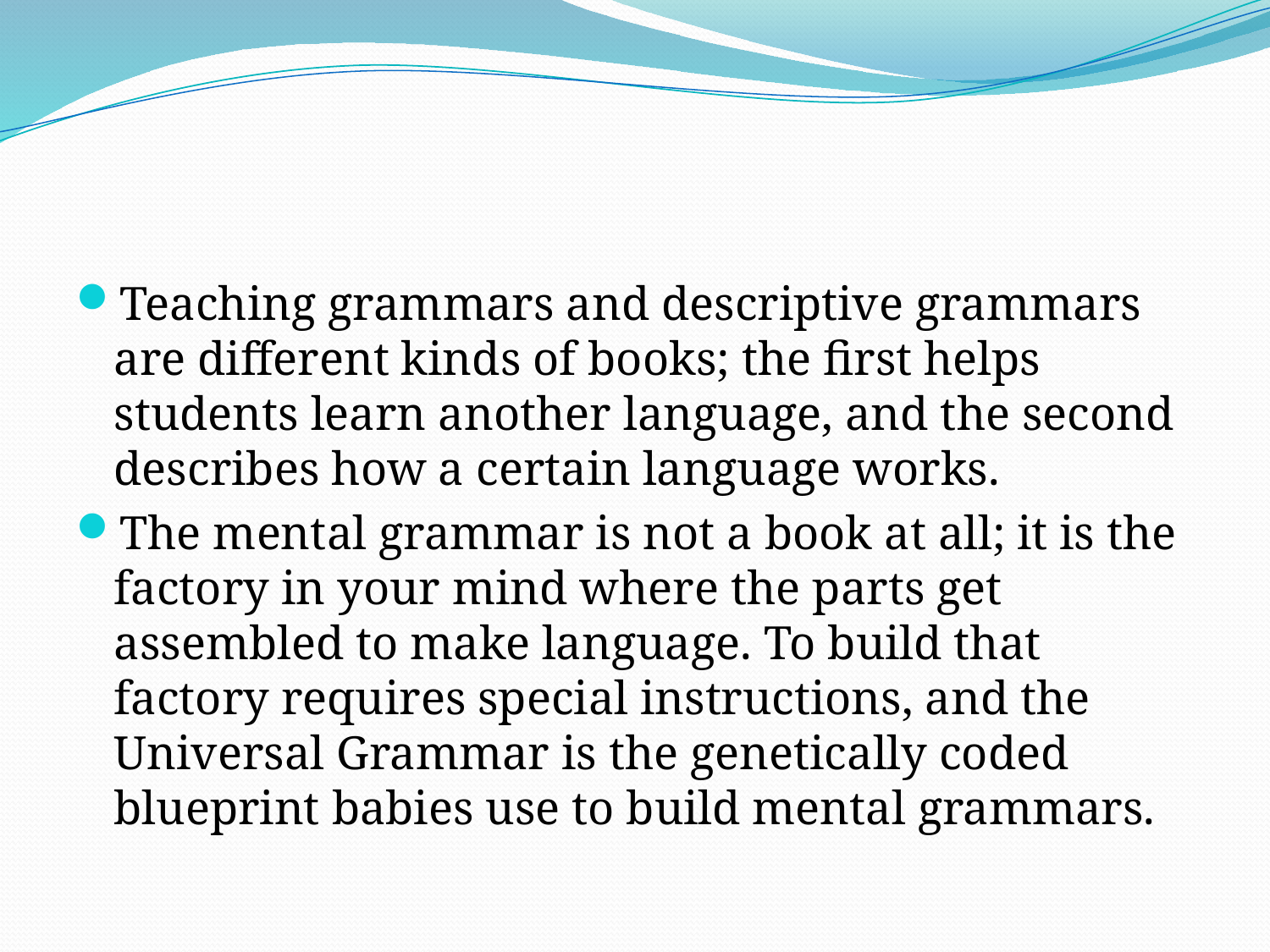

#
Teaching grammars and descriptive grammars are different kinds of books; the first helps students learn another language, and the second describes how a certain language works.
The mental grammar is not a book at all; it is the factory in your mind where the parts get assembled to make language. To build that factory requires special instructions, and the Universal Grammar is the genetically coded blueprint babies use to build mental grammars.